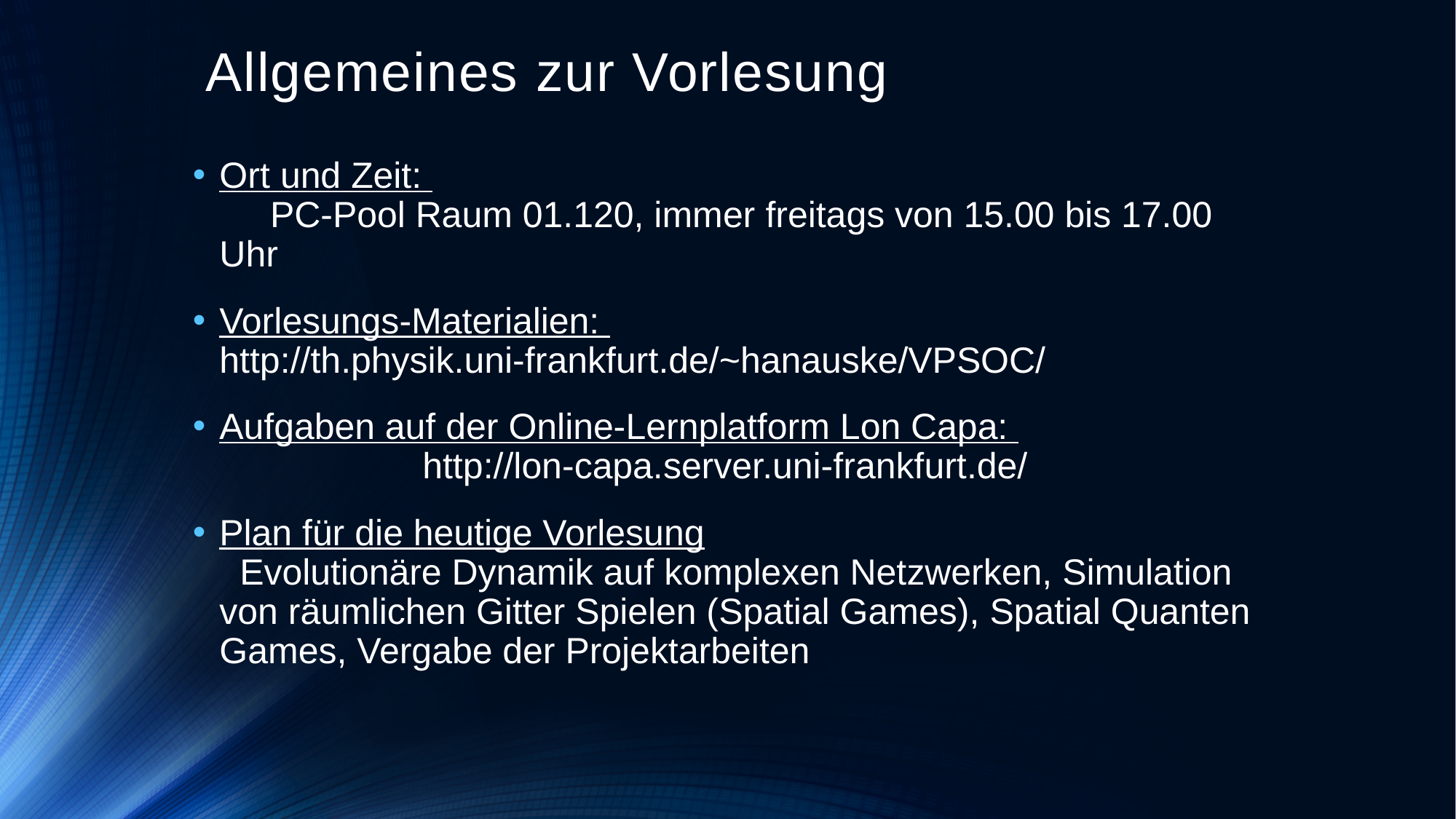

# Allgemeines zur Vorlesung
Ort und Zeit: 			  				                      PC-Pool Raum 01.120, immer freitags von 15.00 bis 17.00 Uhr
Vorlesungs-Materialien: 				          http://th.physik.uni-frankfurt.de/~hanauske/VPSOC/
Aufgaben auf der Online-Lernplatform Lon Capa: 		                          http://lon-capa.server.uni-frankfurt.de/
Plan für die heutige Vorlesung                                                         Evolutionäre Dynamik auf komplexen Netzwerken, Simulation von räumlichen Gitter Spielen (Spatial Games), Spatial Quanten Games, Vergabe der Projektarbeiten